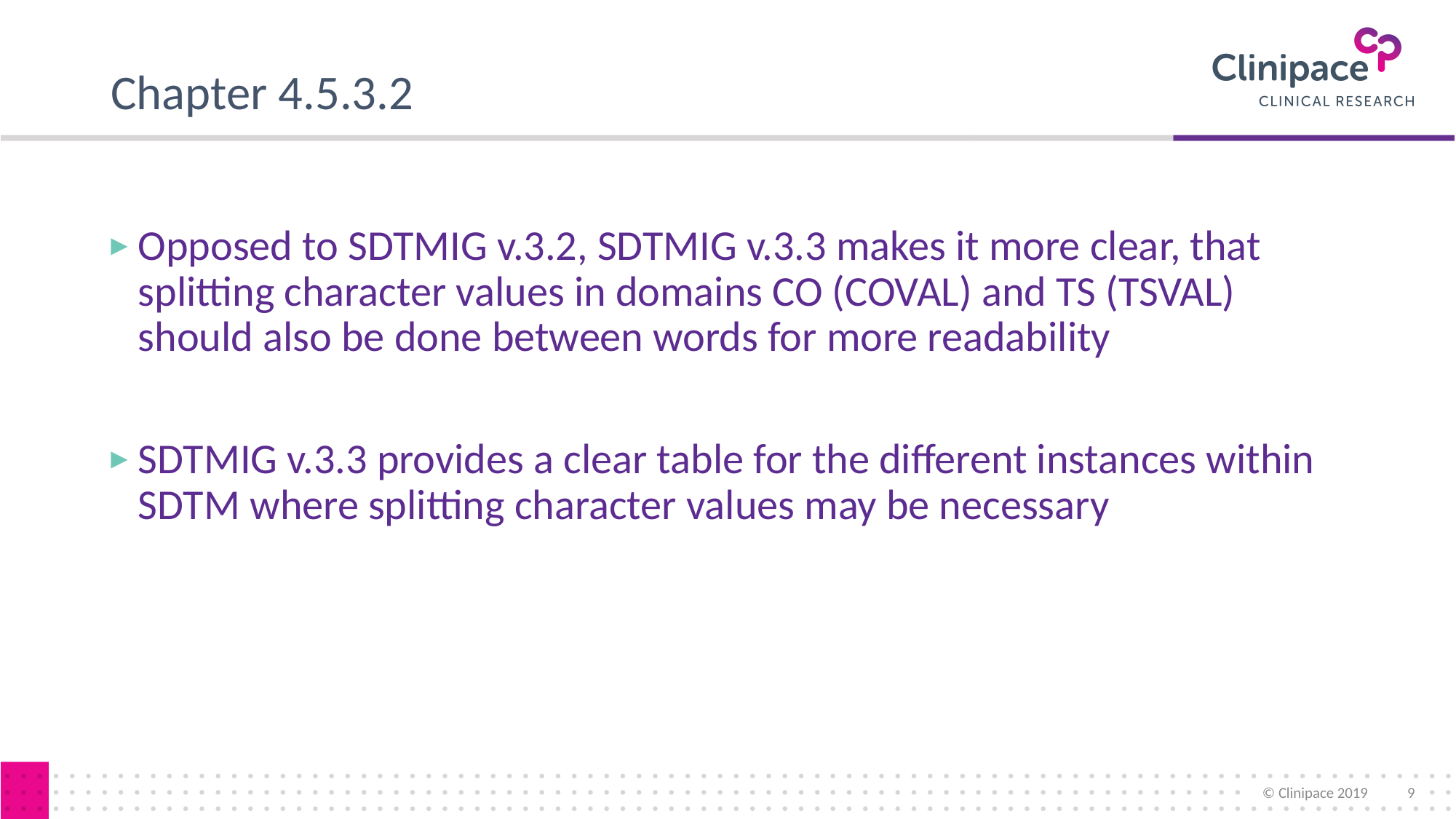

# Chapter 4.5.3.2
Opposed to SDTMIG v.3.2, SDTMIG v.3.3 makes it more clear, that splitting character values in domains CO (COVAL) and TS (TSVAL) should also be done between words for more readability

SDTMIG v.3.3 provides a clear table for the different instances within SDTM where splitting character values may be necessary
© Clinipace 2019
9